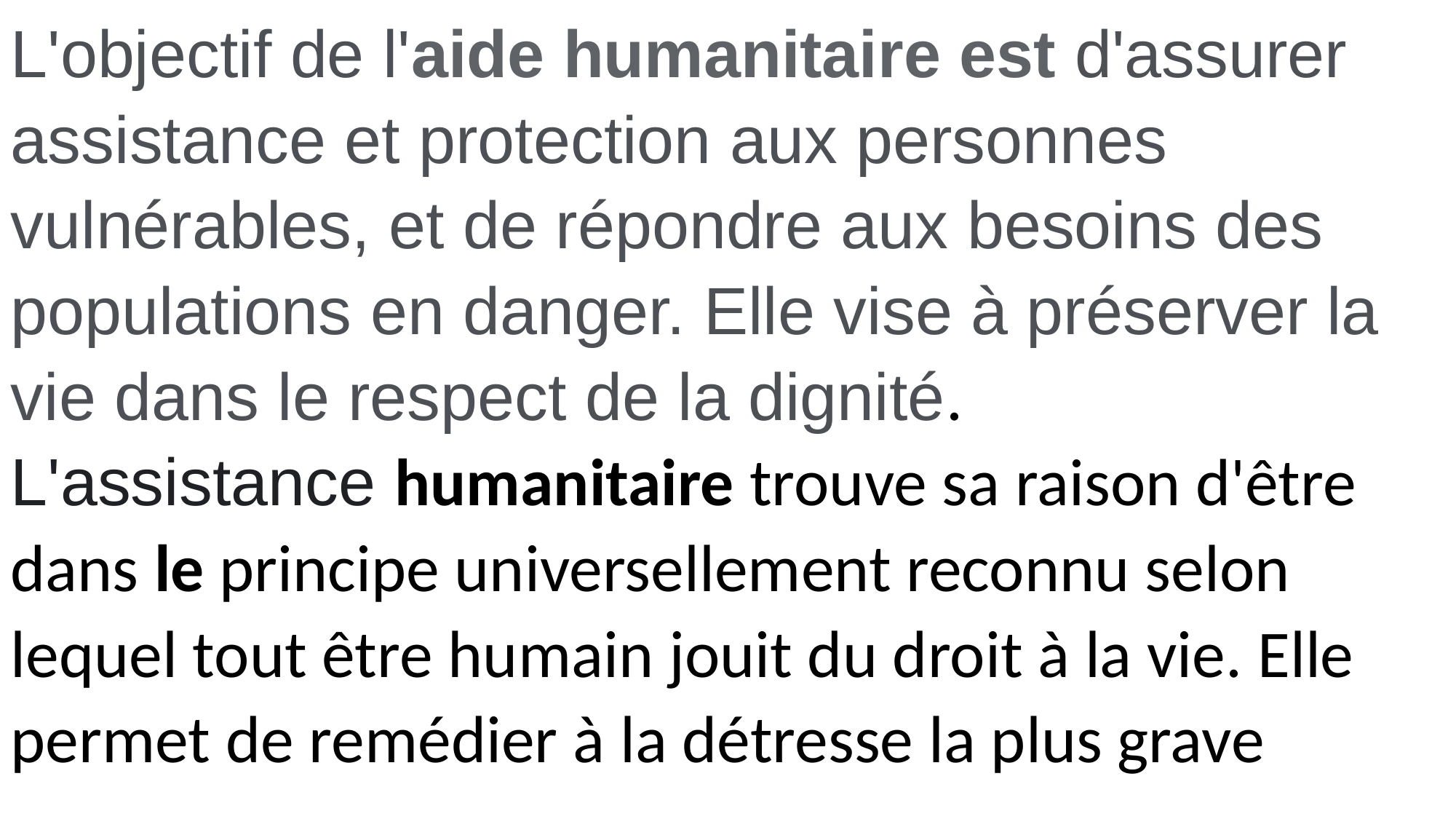

L'objectif de l'aide humanitaire est d'assurer assistance et protection aux personnes vulnérables, et de répondre aux besoins des populations en danger. Elle vise à préserver la vie dans le respect de la dignité. L'assistance humanitaire trouve sa raison d'être dans le principe universellement reconnu selon lequel tout être humain jouit du droit à la vie. Elle permet de remédier à la détresse la plus grave